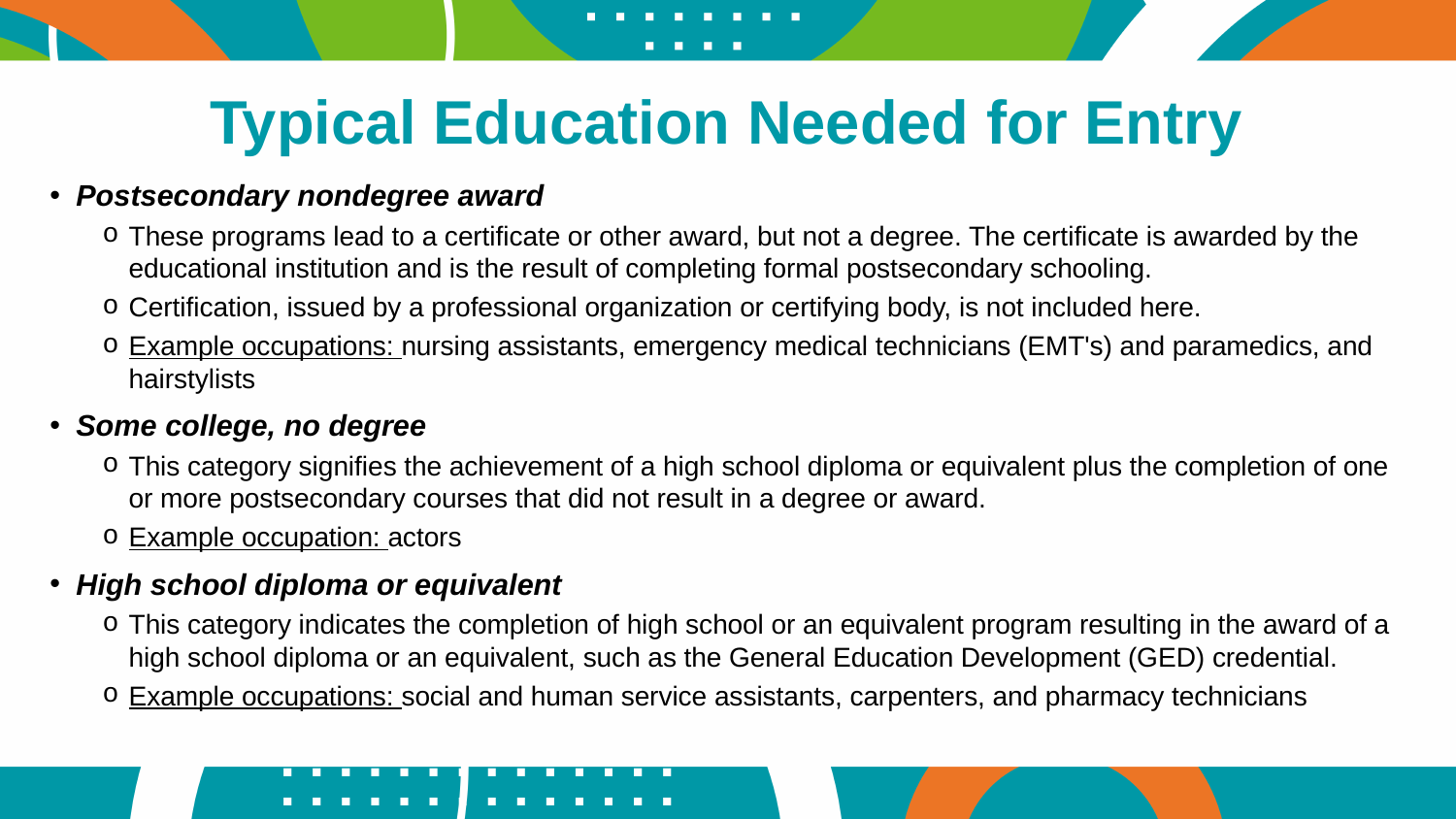

# Typical Education Needed for Entry
Postsecondary nondegree award
These programs lead to a certificate or other award, but not a degree. The certificate is awarded by the educational institution and is the result of completing formal postsecondary schooling.
Certification, issued by a professional organization or certifying body, is not included here.
Example occupations: nursing assistants, emergency medical technicians (EMT's) and paramedics, and hairstylists
Some college, no degree
This category signifies the achievement of a high school diploma or equivalent plus the completion of one or more postsecondary courses that did not result in a degree or award.
Example occupation: actors
High school diploma or equivalent
This category indicates the completion of high school or an equivalent program resulting in the award of a high school diploma or an equivalent, such as the General Education Development (GED) credential.
Example occupations: social and human service assistants, carpenters, and pharmacy technicians